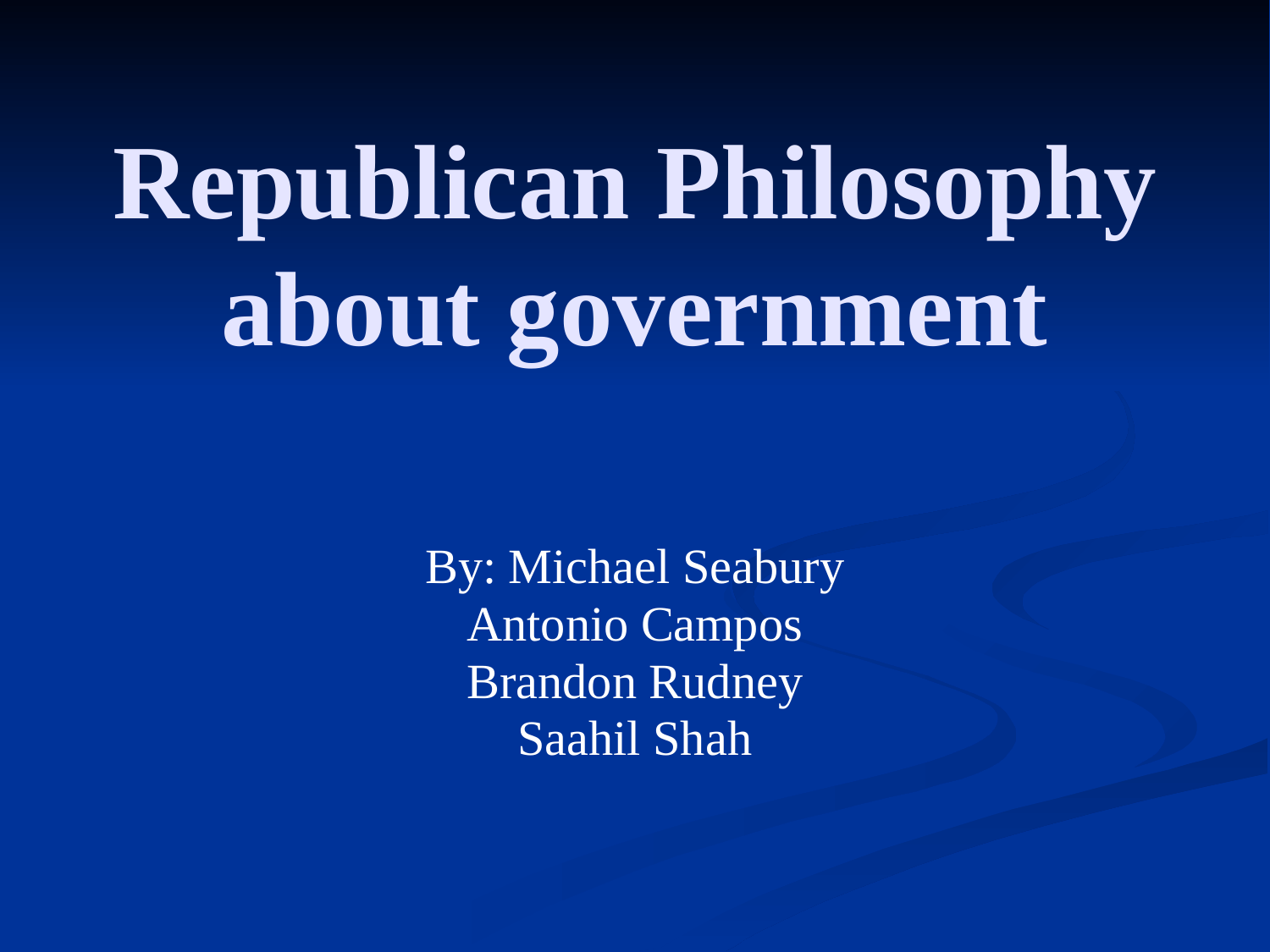

# Republican Philosophy about government
By: Michael Seabury
Antonio Campos
Brandon Rudney
Saahil Shah